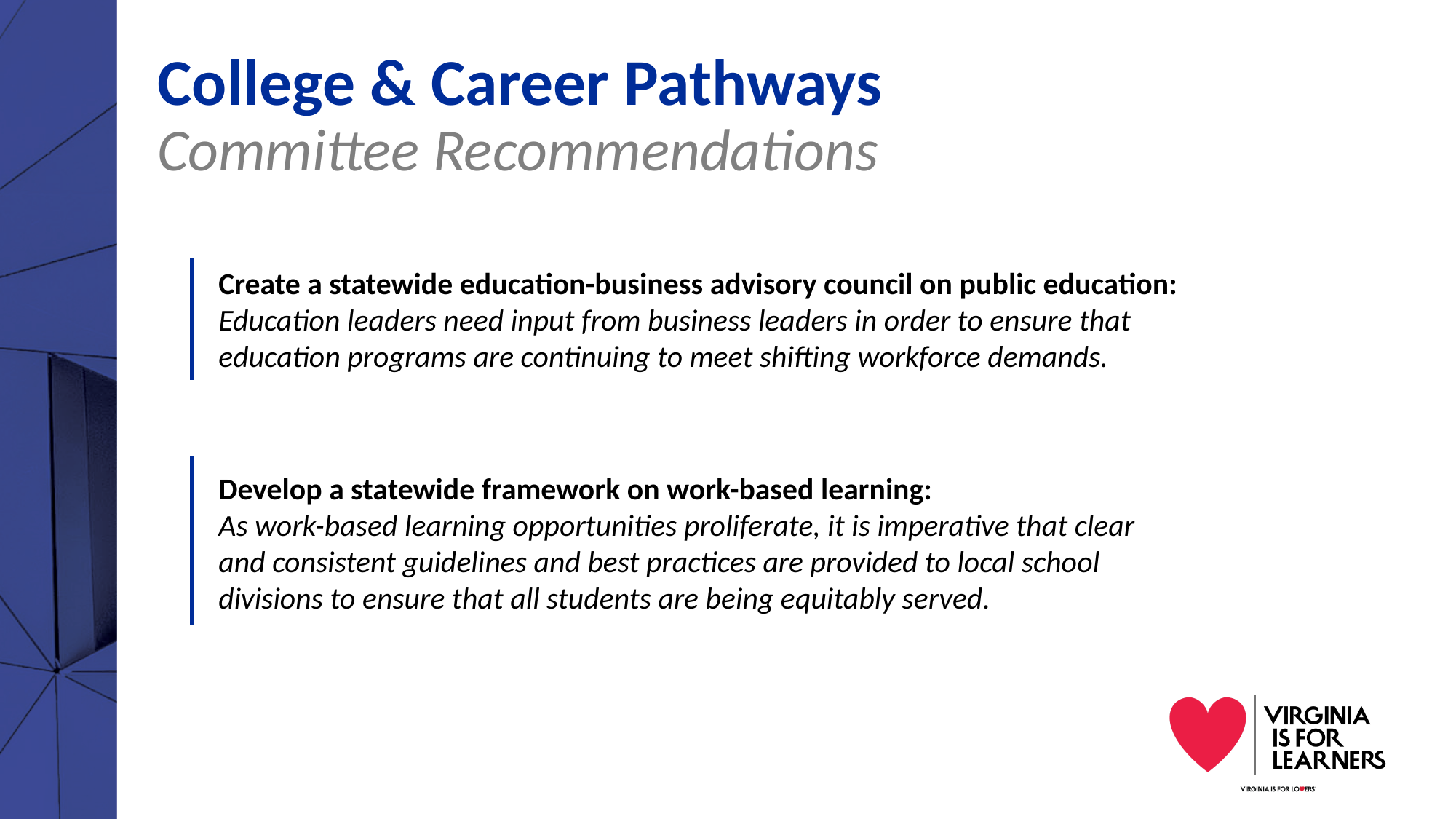

# College & Career Pathways Committee Recommendations
Create a statewide education-business advisory council on public education:
Education leaders need input from business leaders in order to ensure that education programs are continuing to meet shifting workforce demands.
Develop a statewide framework on work-based learning:
As work-based learning opportunities proliferate, it is imperative that clear and consistent guidelines and best practices are provided to local school divisions to ensure that all students are being equitably served.